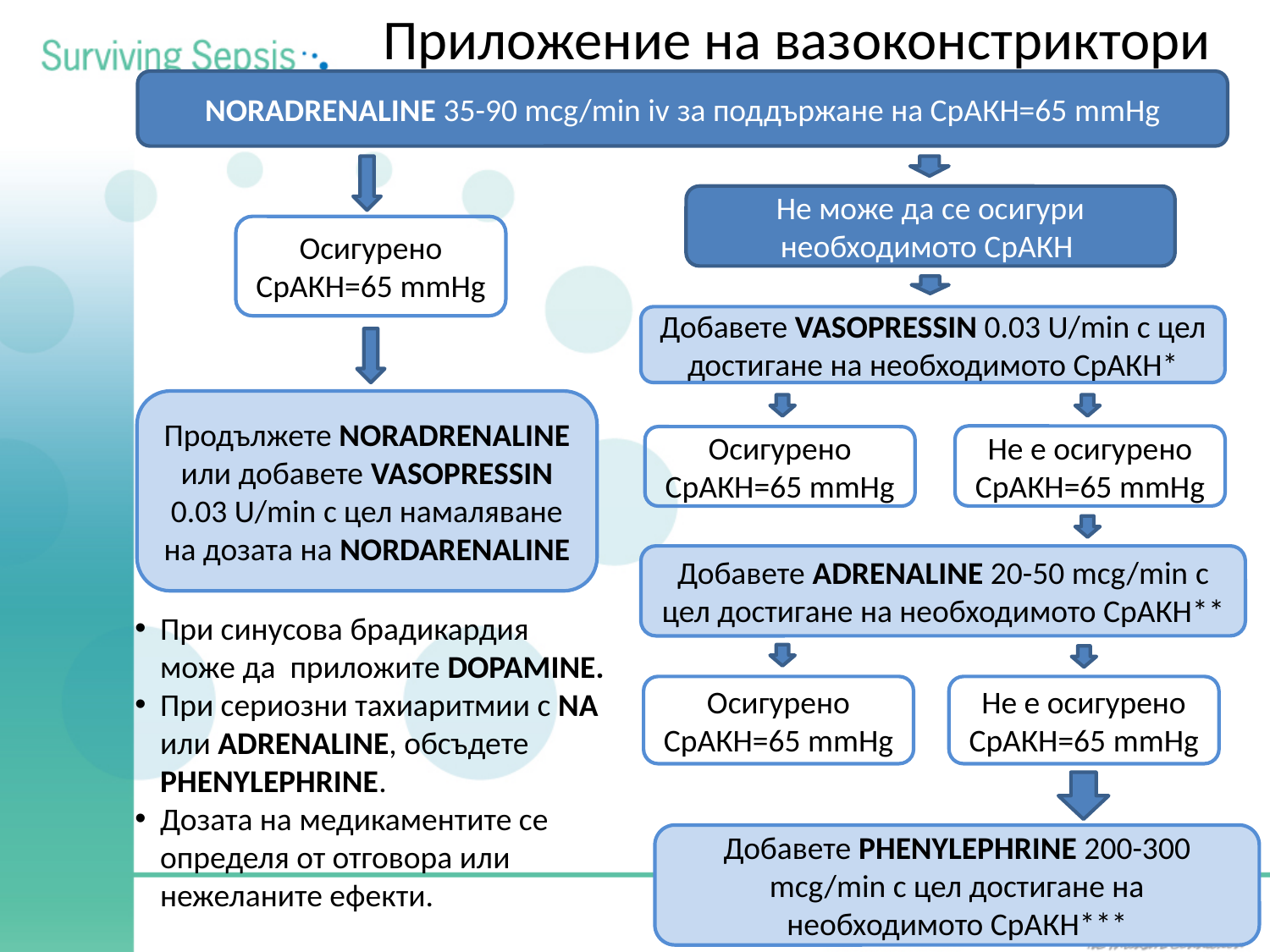

# Приложение на вазоконстриктори
NORADRENALINE 35-90 mcg/min iv за поддържане на СрАКН=65 mmHg

Не може да се осигури необходимото СрАКН
Осигурено
СрАКН=65 mmHg

Добавете VASOPRESSIN 0.03 U/min с цел достигане на необходимото СрАКН*

Продължете NORADRENALINE или добавете VASOPRESSIN 0.03 U/min с цел намаляване на дозата на NORDARENALINE

Не е осигурено
СрАКН=65 mmHg
Осигурено
СрАКН=65 mmHg

Добавете ADRENALINE 20-50 mcg/min с цел достигане на необходимото СрАКН**
При синусова брадикардия може да  приложите DOPAMINE.
При сериозни тахиаритмии с NA или АDRENALINE, обсъдете PHENYLEPHRINE.
Дозата на медикаментите се определя от отговора или нежеланите ефекти.

Осигурено
СрАКН=65 mmHg
Не е осигурено
СрАКН=65 mmHg

Добавете PHENYLEPHRINE 200-300 mcg/min с цел достигане на необходимото СрАКН***